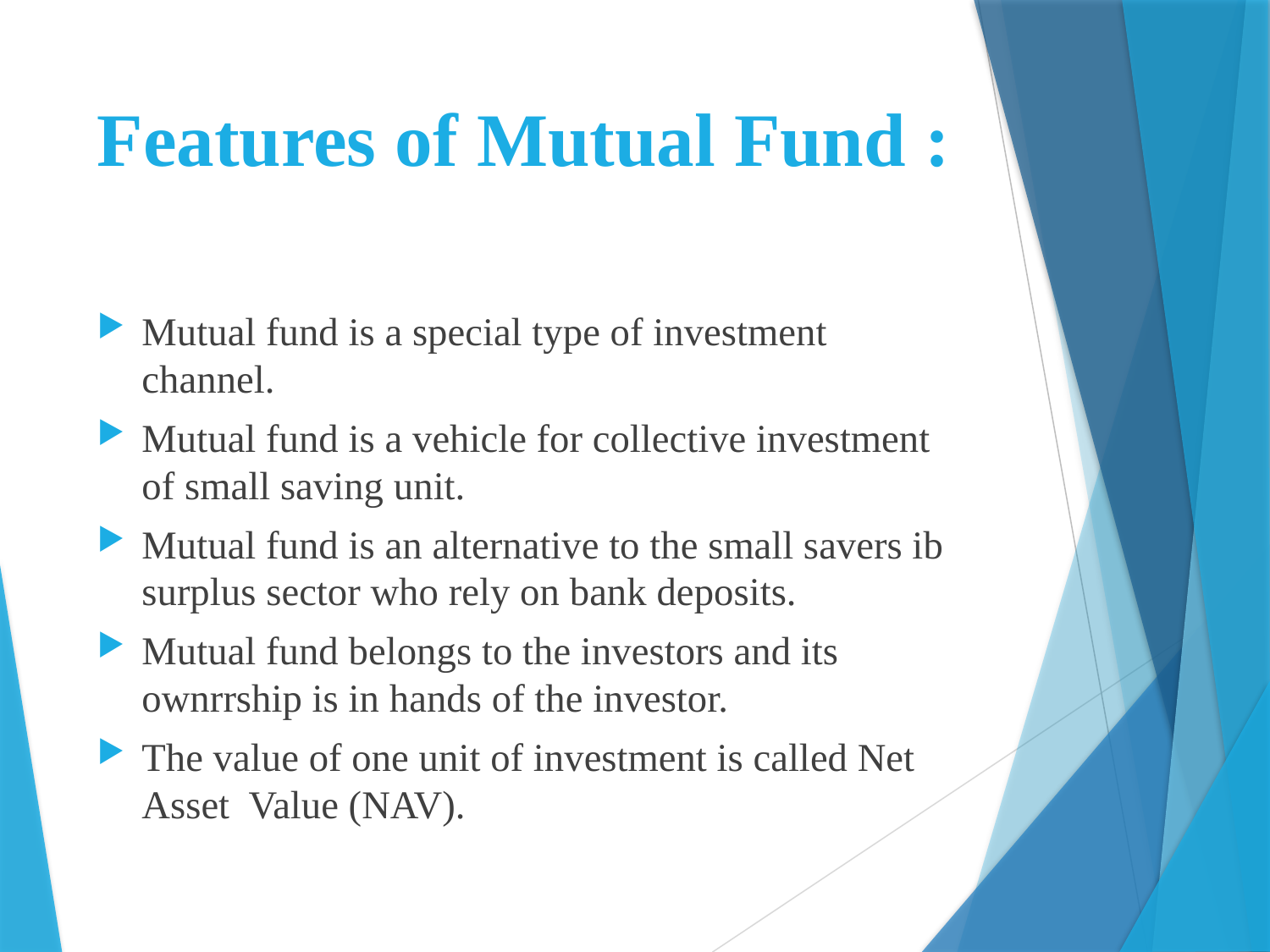

# Features of Mutual Fund :
Mutual fund is a special type of investment channel.
Mutual fund is a vehicle for collective investment  of small saving unit.
Mutual fund is an alternative to the small savers ib surplus sector who rely on bank deposits.
Mutual fund belongs to the investors and its ownrrship is in hands of the investor.
The value of one unit of investment is called Net Asset  Value (NAV).